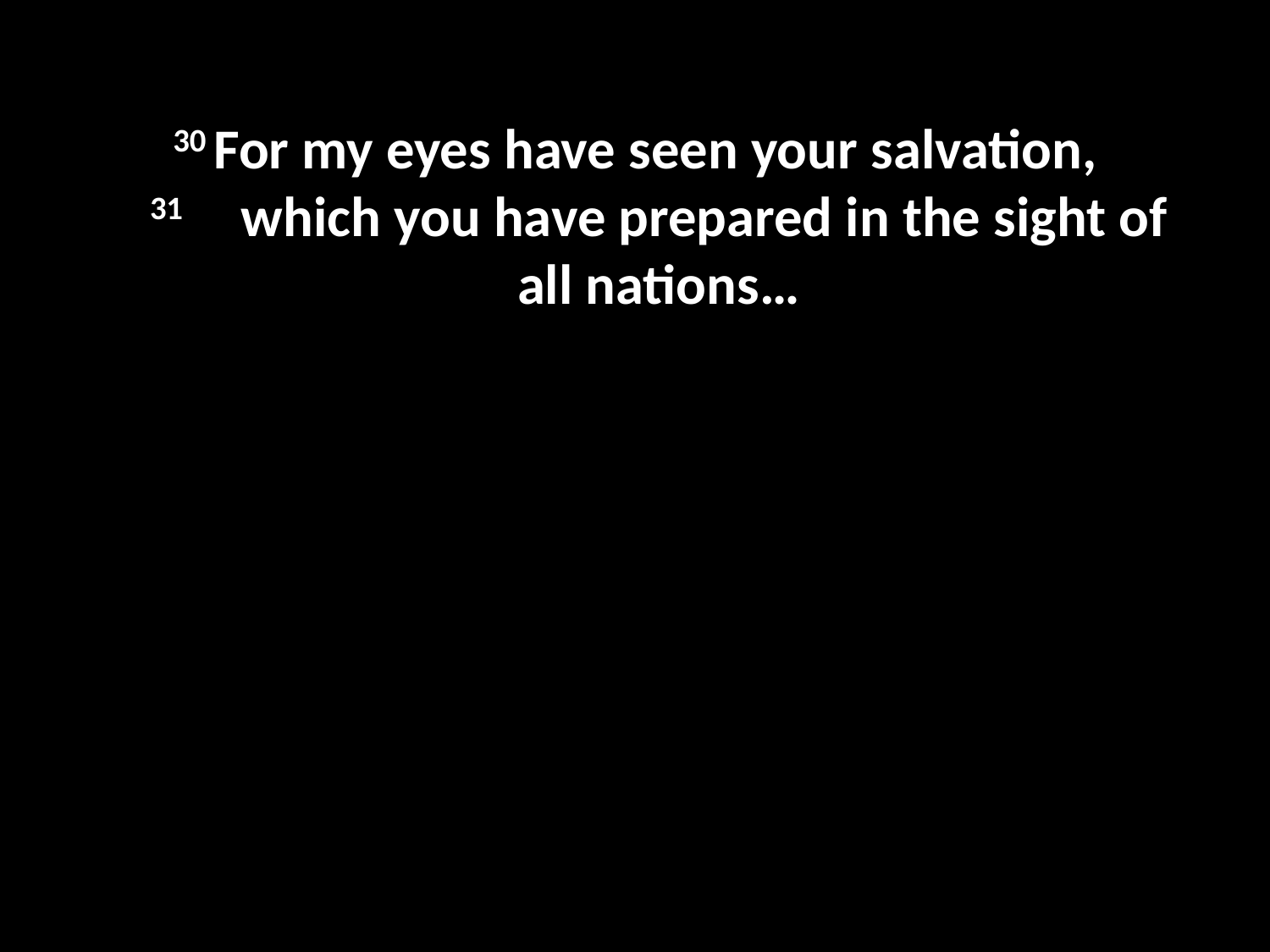

#
30 For my eyes have seen your salvation,
31     which you have prepared in the sight of all nations…